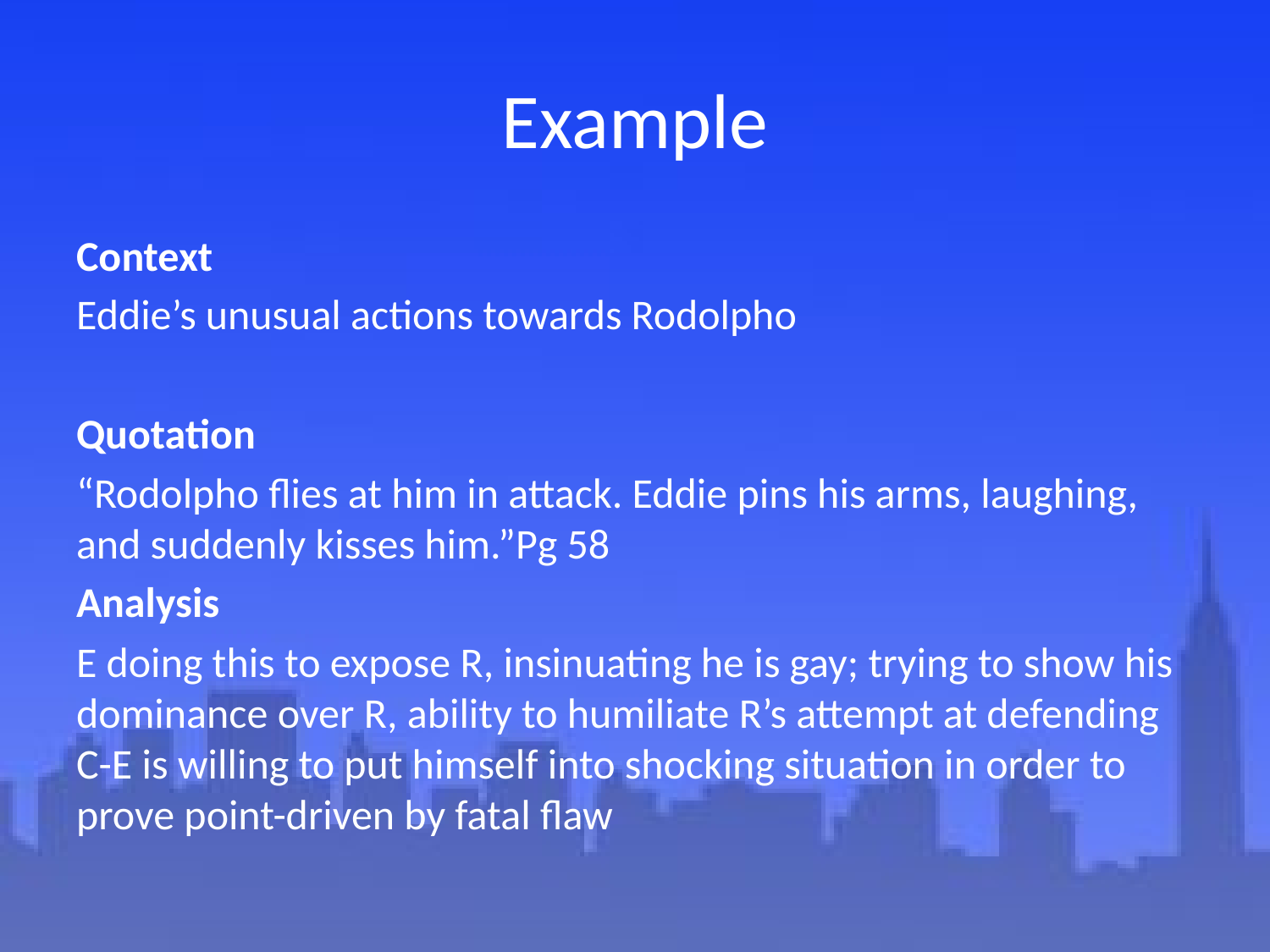

# Example
Context
Eddie’s unusual actions towards Rodolpho

Quotation
“Rodolpho flies at him in attack. Eddie pins his arms, laughing, and suddenly kisses him.”Pg 58
Analysis
E doing this to expose R, insinuating he is gay; trying to show his dominance over R, ability to humiliate R’s attempt at defending C-E is willing to put himself into shocking situation in order to prove point-driven by fatal flaw